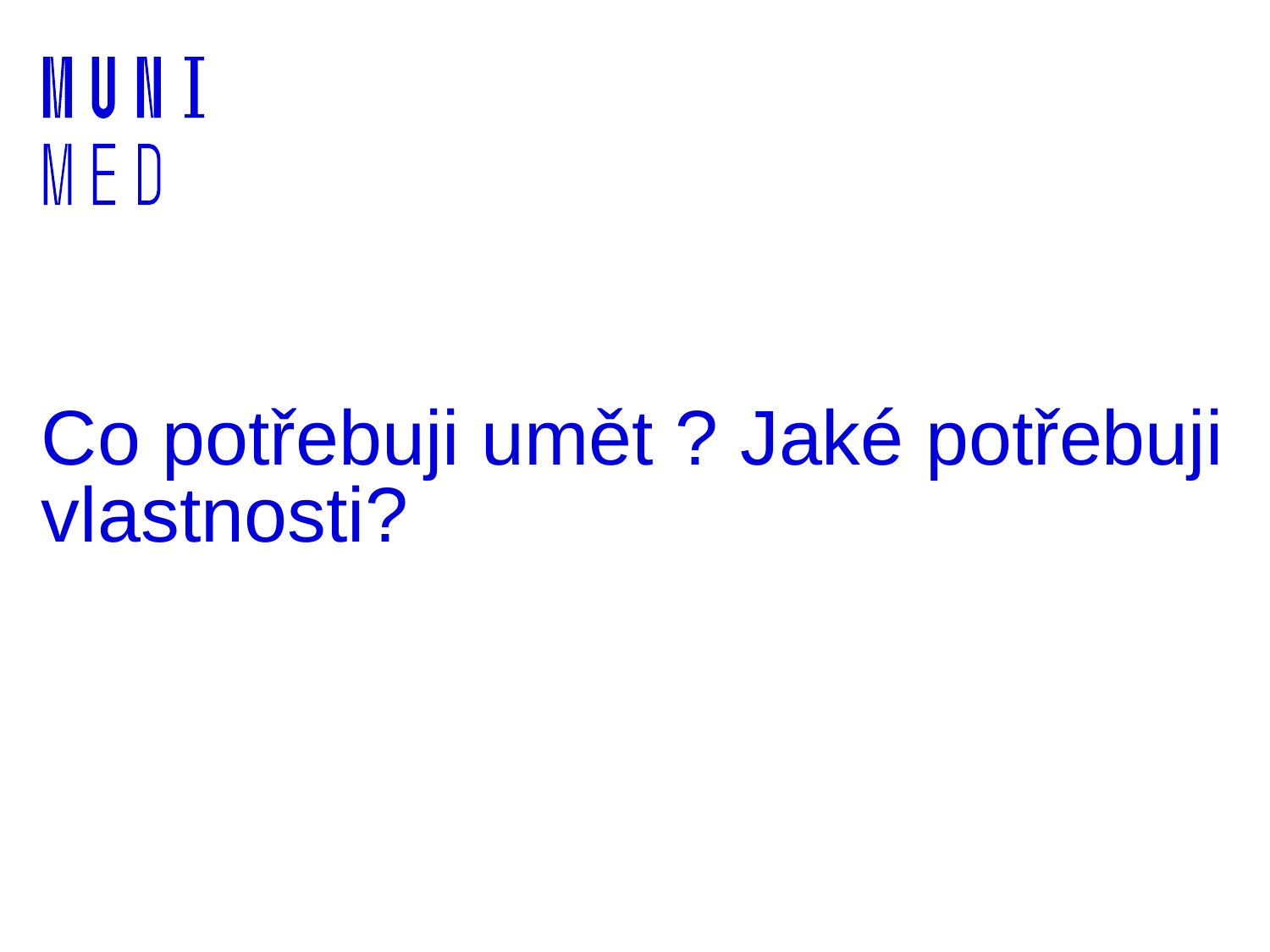

# Co potřebuji umět ? Jaké potřebuji vlastnosti?